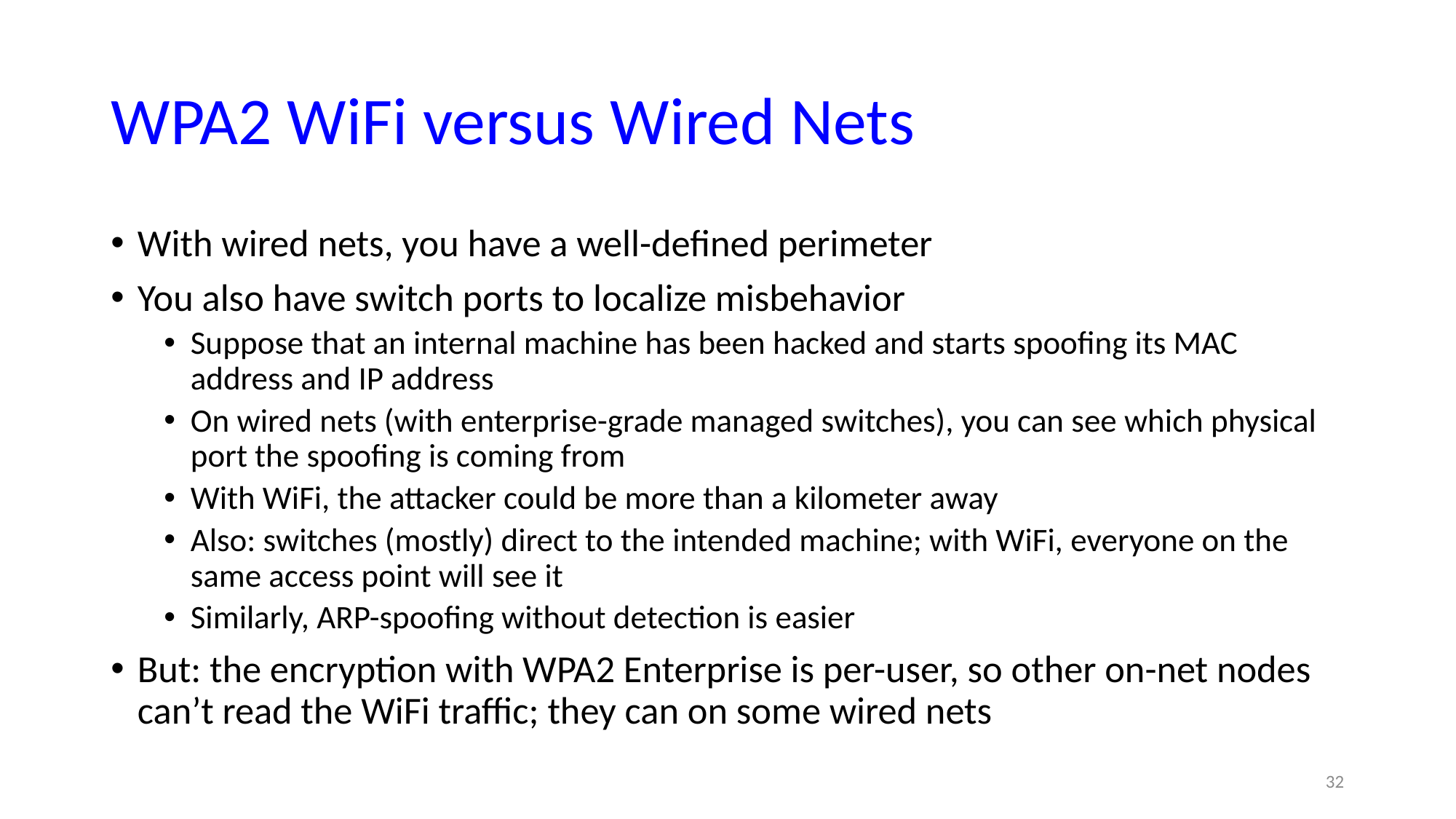

# WPA2 WiFi versus Wired Nets
With wired nets, you have a well-defined perimeter
You also have switch ports to localize misbehavior
Suppose that an internal machine has been hacked and starts spoofing its MAC address and IP address
On wired nets (with enterprise-grade managed switches), you can see which physical port the spoofing is coming from
With WiFi, the attacker could be more than a kilometer away
Also: switches (mostly) direct to the intended machine; with WiFi, everyone on the same access point will see it
Similarly, ARP-spoofing without detection is easier
But: the encryption with WPA2 Enterprise is per-user, so other on-net nodes can’t read the WiFi traffic; they can on some wired nets
32